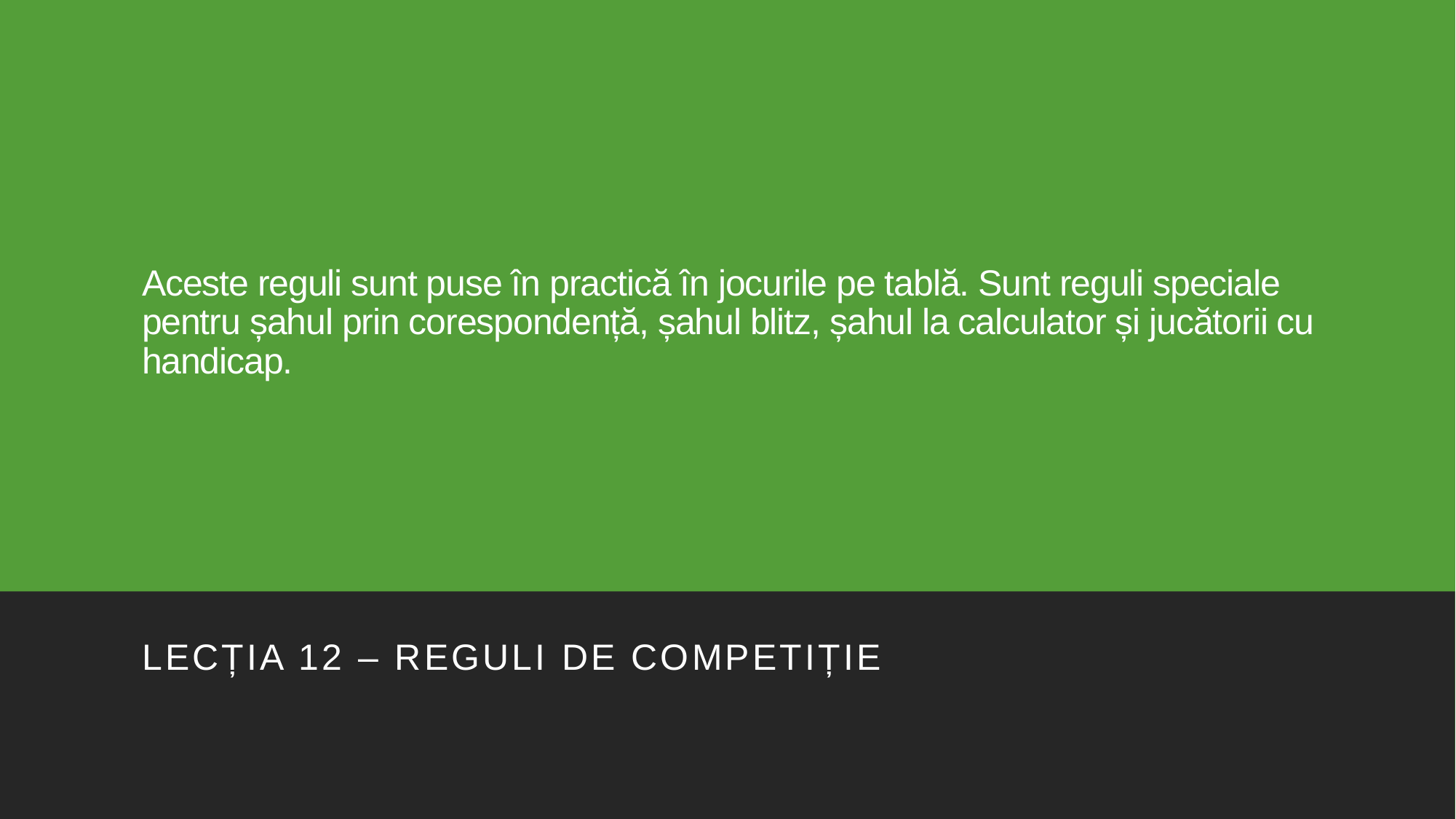

# Aceste reguli sunt puse în practică în jocurile pe tablă. Sunt reguli speciale pentru șahul prin corespondență, șahul blitz, șahul la calculator și jucătorii cu handicap.

Lecția 12 – reguli de competiție